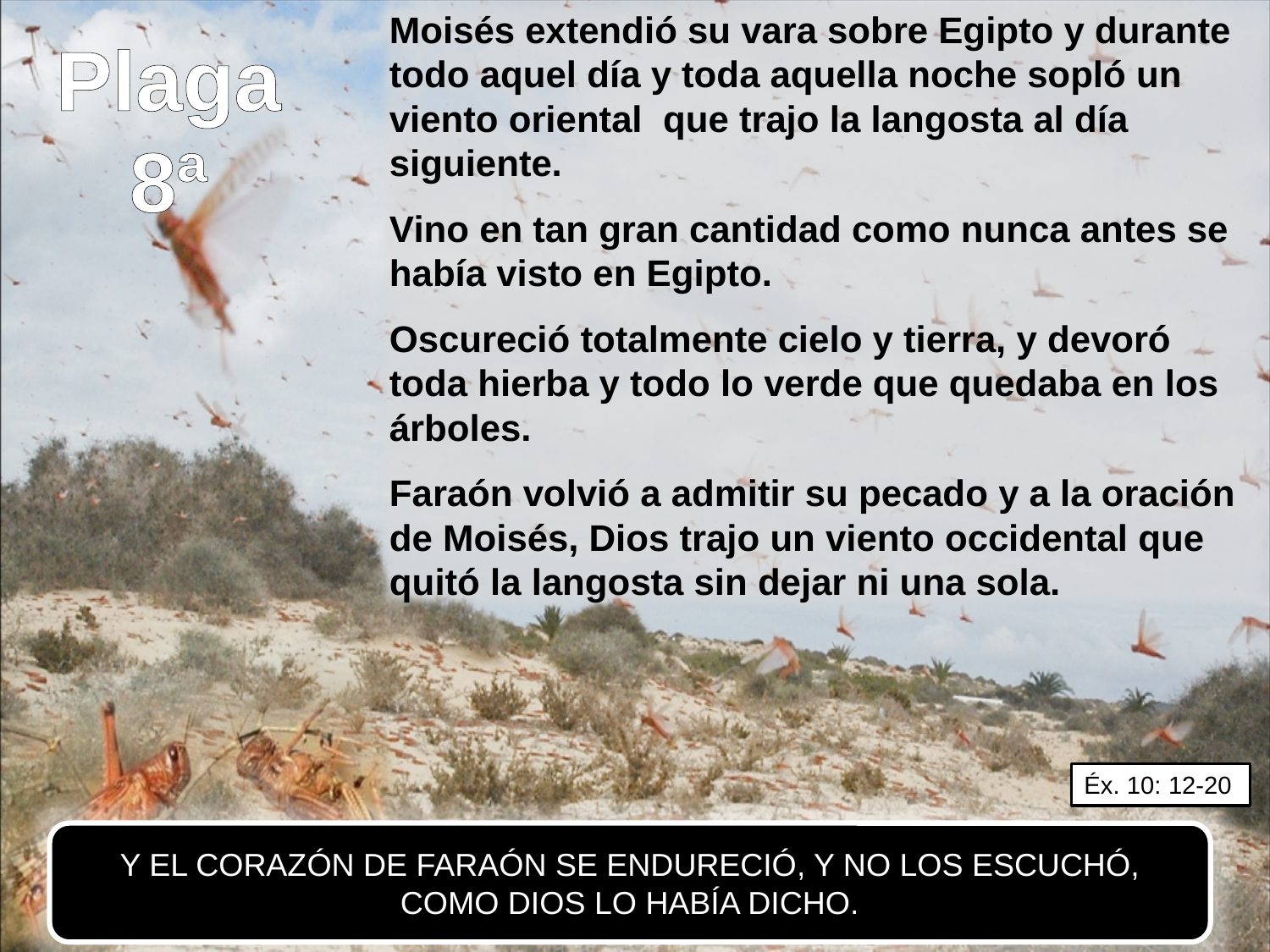

Moisés extendió su vara sobre Egipto y durante todo aquel día y toda aquella noche sopló un viento oriental  que trajo la langosta al día siguiente.
Vino en tan gran cantidad como nunca antes se había visto en Egipto.
Oscureció totalmente cielo y tierra, y devoró toda hierba y todo lo verde que quedaba en los árboles.
Faraón volvió a admitir su pecado y a la oración de Moisés, Dios trajo un viento occidental que quitó la langosta sin dejar ni una sola.
Plaga 8ª
Éx. 10: 12-20
Y EL CORAZÓN DE FARAÓN SE ENDURECIÓ, Y NO LOS ESCUCHÓ, COMO DIOS LO HABÍA DICHO.